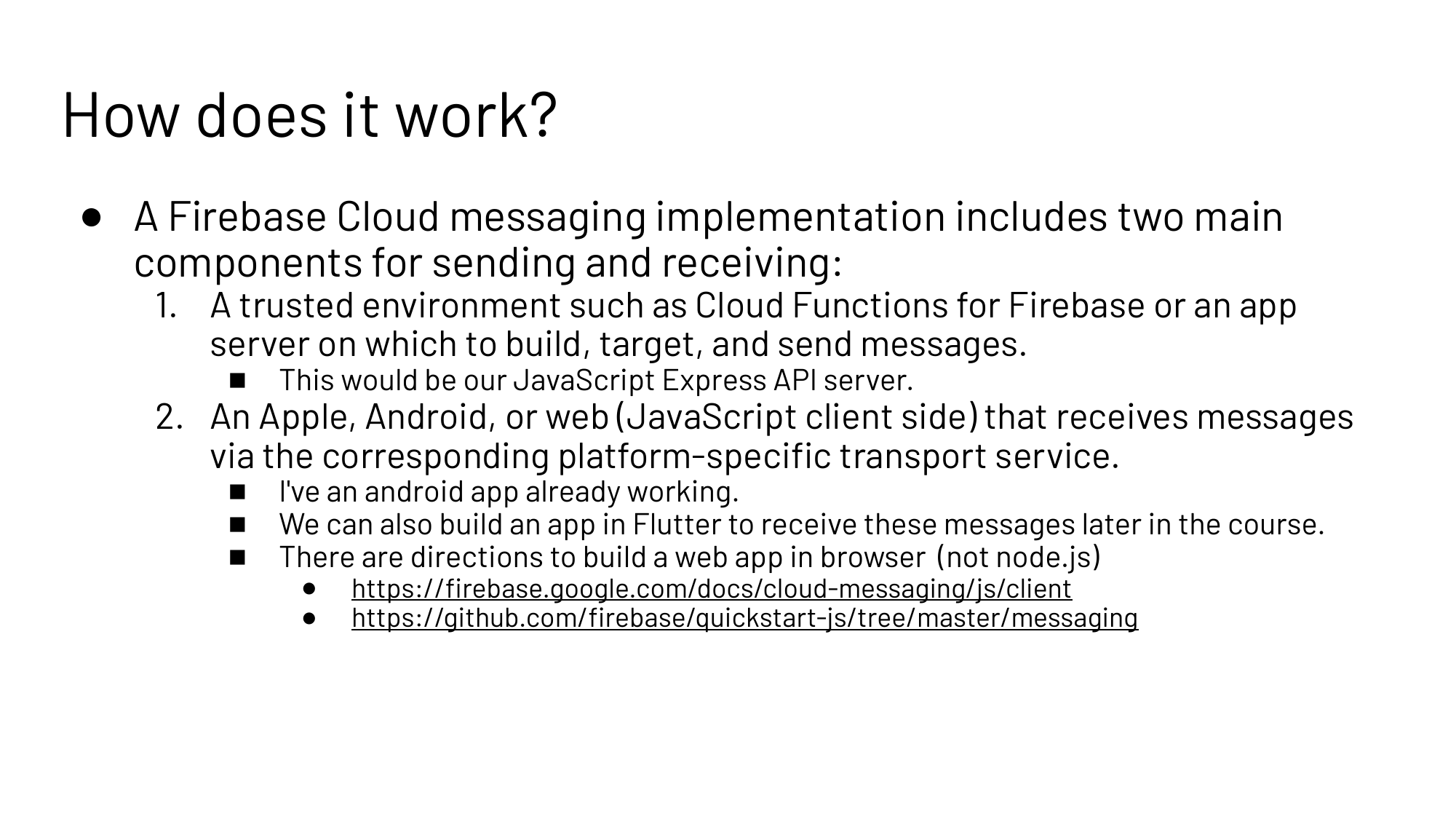

# How does it work?
A Firebase Cloud messaging implementation includes two main components for sending and receiving:
A trusted environment such as Cloud Functions for Firebase or an app server on which to build, target, and send messages.
This would be our JavaScript Express API server.
An Apple, Android, or web (JavaScript client side) that receives messages via the corresponding platform-specific transport service.
I've an android app already working.
We can also build an app in Flutter to receive these messages later in the course.
There are directions to build a web app in browser  (not node.js)
https://firebase.google.com/docs/cloud-messaging/js/client
https://github.com/firebase/quickstart-js/tree/master/messaging